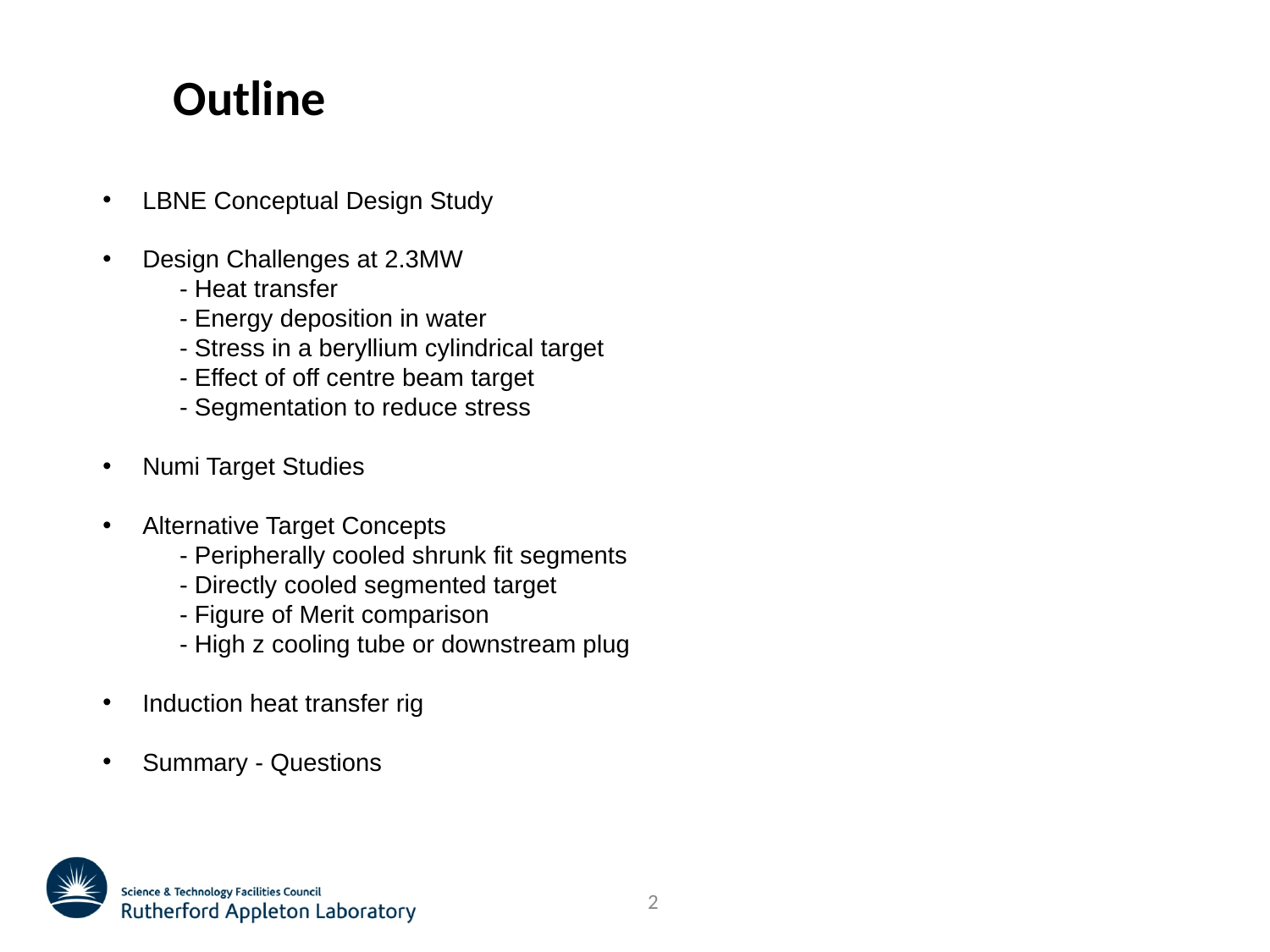

# Outline
LBNE Conceptual Design Study

Design Challenges at 2.3MW
           - Heat transfer
           - Energy deposition in water
           - Stress in a beryllium cylindrical target
           - Effect of off centre beam target
           - Segmentation to reduce stress

Numi Target Studies

Alternative Target Concepts
           - Peripherally cooled shrunk fit segments
           - Directly cooled segmented target
           - Figure of Merit comparison
           - High z cooling tube or downstream plug

Induction heat transfer rig

Summary - Questions